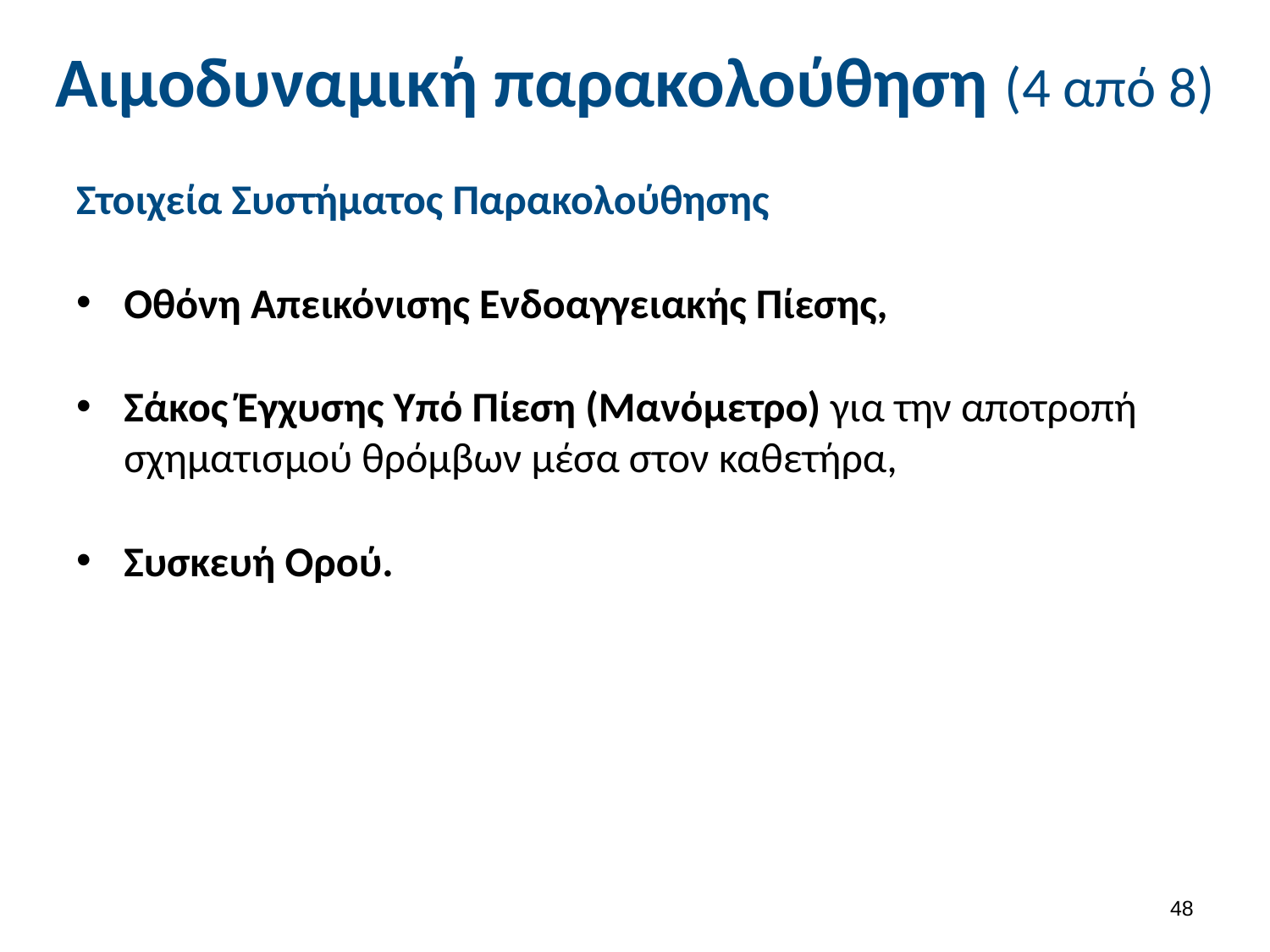

# Αιμοδυναμική παρακολούθηση (4 από 8)
Στοιχεία Συστήματος Παρακολούθησης
Οθόνη Απεικόνισης Ενδοαγγειακής Πίεσης,
Σάκος Έγχυσης Υπό Πίεση (Μανόμετρο) για την αποτροπή σχηματισμού θρόμβων μέσα στον καθετήρα,
Συσκευή Ορού.
48